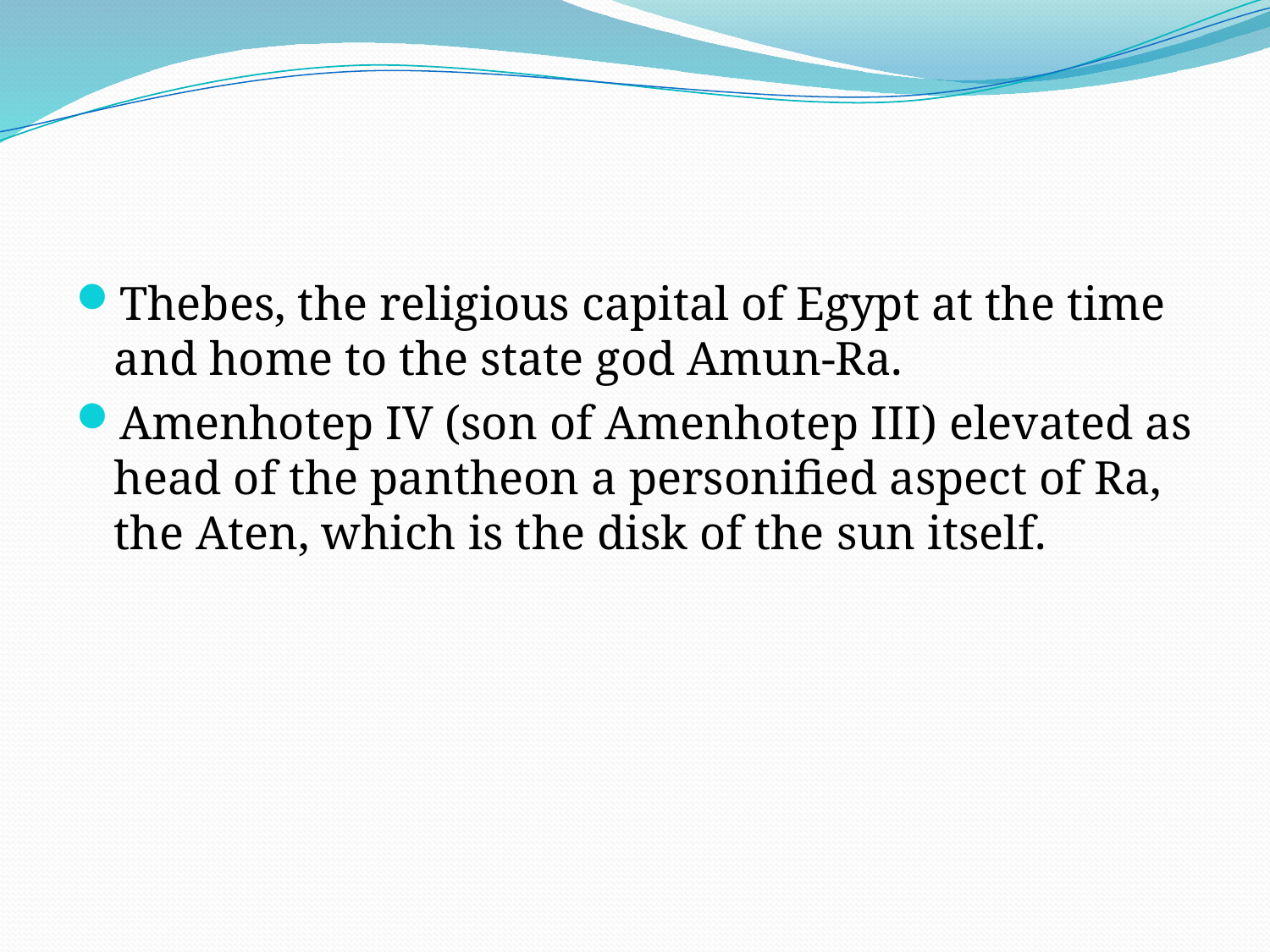

#
Thebes, the religious capital of Egypt at the time and home to the state god Amun-Ra.
Amenhotep IV (son of Amenhotep III) elevated as head of the pantheon a personified aspect of Ra, the Aten, which is the disk of the sun itself.